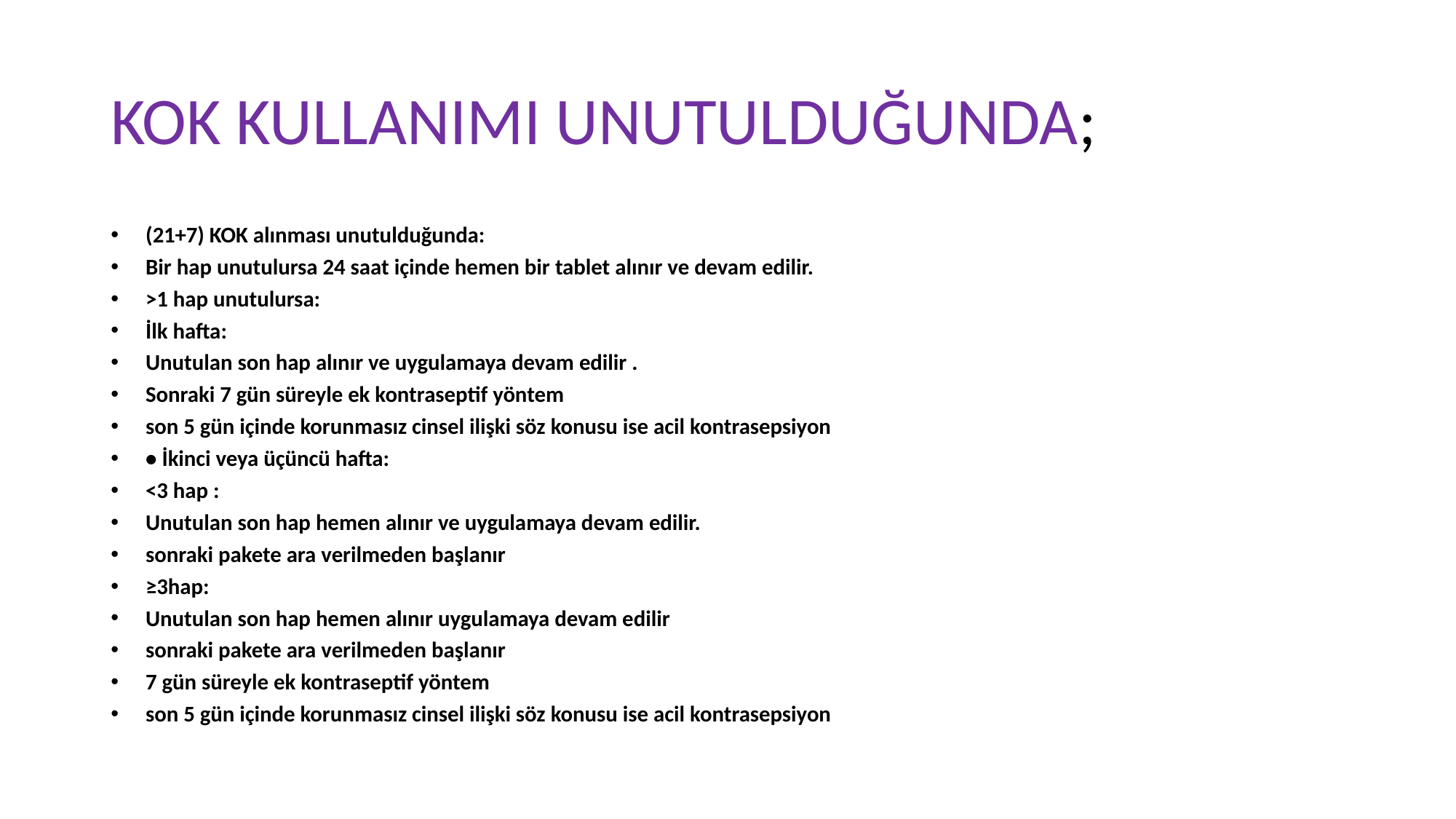

# KOK KULLANIMI UNUTULDUĞUNDA;
(21+7) KOK alınması unutulduğunda:
Bir hap unutulursa 24 saat içinde hemen bir tablet alınır ve devam edilir.
>1 hap unutulursa:
İlk hafta:
Unutulan son hap alınır ve uygulamaya devam edilir .
Sonraki 7 gün süreyle ek kontraseptif yöntem
son 5 gün içinde korunmasız cinsel ilişki söz konusu ise acil kontrasepsiyon
• İkinci veya üçüncü hafta:
<3 hap :
Unutulan son hap hemen alınır ve uygulamaya devam edilir.
sonraki pakete ara verilmeden başlanır
≥3hap:
Unutulan son hap hemen alınır uygulamaya devam edilir
sonraki pakete ara verilmeden başlanır
7 gün süreyle ek kontraseptif yöntem
son 5 gün içinde korunmasız cinsel ilişki söz konusu ise acil kontrasepsiyon